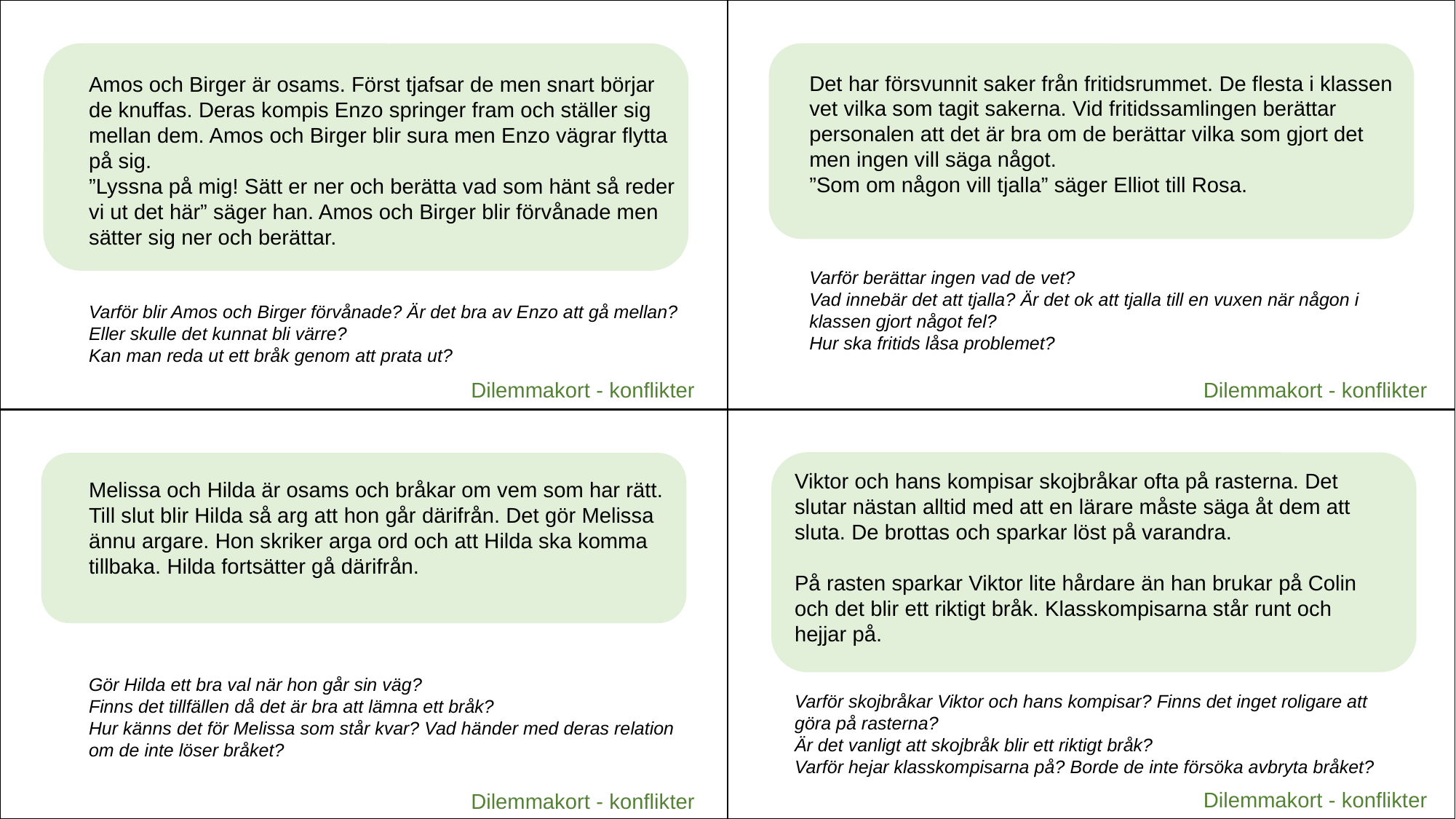

Det har försvunnit saker från fritidsrummet. De flesta i klassen vet vilka som tagit sakerna. Vid fritidssamlingen berättar personalen att det är bra om de berättar vilka som gjort det men ingen vill säga något.
”Som om någon vill tjalla” säger Elliot till Rosa.

Varför berättar ingen vad de vet?
Vad innebär det att tjalla? Är det ok att tjalla till en vuxen när någon i klassen gjort något fel?
Hur ska fritids låsa problemet?
Amos och Birger är osams. Först tjafsar de men snart börjar de knuffas. Deras kompis Enzo springer fram och ställer sig mellan dem. Amos och Birger blir sura men Enzo vägrar flytta på sig.
”Lyssna på mig! Sätt er ner och berätta vad som hänt så reder vi ut det här” säger han. Amos och Birger blir förvånade men sätter sig ner och berättar.

Varför blir Amos och Birger förvånade? Är det bra av Enzo att gå mellan? Eller skulle det kunnat bli värre?
Kan man reda ut ett bråk genom att prata ut?
Dilemmakort - konflikter
Dilemmakort - konflikter

Viktor och hans kompisar skojbråkar ofta på rasterna. Det slutar nästan alltid med att en lärare måste säga åt dem att sluta. De brottas och sparkar löst på varandra.

På rasten sparkar Viktor lite hårdare än han brukar på Colin och det blir ett riktigt bråk. Klasskompisarna står runt och hejjar på.

Varför skojbråkar Viktor och hans kompisar? Finns det inget roligare att göra på rasterna?
Är det vanligt att skojbråk blir ett riktigt bråk?
Varför hejar klasskompisarna på? Borde de inte försöka avbryta bråket?
Melissa och Hilda är osams och bråkar om vem som har rätt. Till slut blir Hilda så arg att hon går därifrån. Det gör Melissa ännu argare. Hon skriker arga ord och att Hilda ska komma tillbaka. Hilda fortsätter gå därifrån.

Gör Hilda ett bra val när hon går sin väg?
Finns det tillfällen då det är bra att lämna ett bråk?
Hur känns det för Melissa som står kvar? Vad händer med deras relation om de inte löser bråket?
Dilemmakort - konflikter
Dilemmakort - konflikter